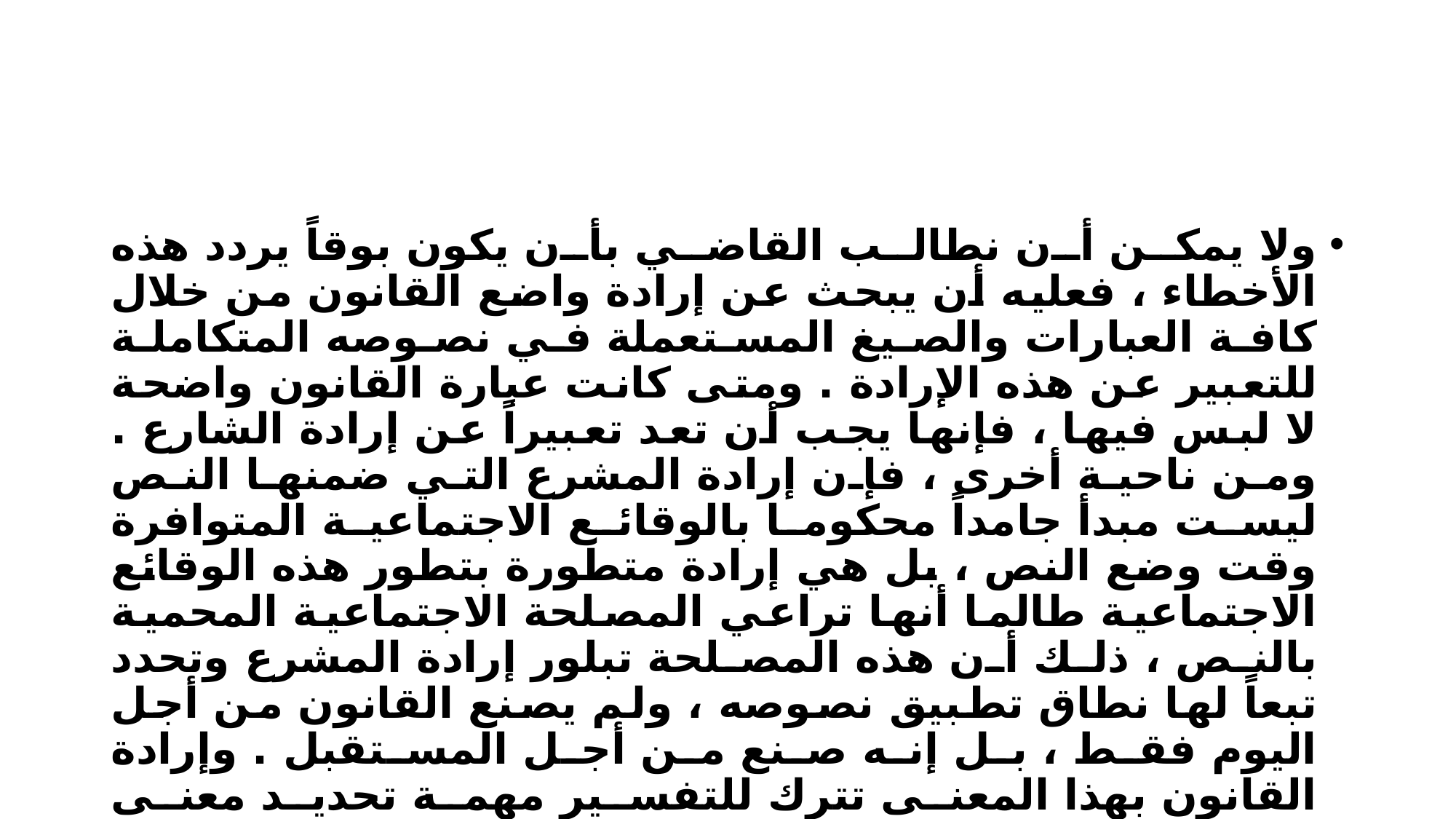

#
ولا يمكن أن نطالب القاضي بأن يكون بوقاً يردد هذه الأخطاء ، فعليه أن يبحث عن إرادة واضع القانون من خلال كافة العبارات والصيغ المستعملة في نصوصه المتكاملة للتعبير عن هذه الإرادة . ومتى كانت عبارة القانون واضحة لا لبس فيها ، فإنها يجب أن تعد تعبيراً عن إرادة الشارع . ومن ناحية أخرى ، فإن إرادة المشرع التي ضمنها النص ليست مبدأ جامداً محكوما بالوقائع الاجتماعية المتوافرة وقت وضع النص ، بل هي إرادة متطورة بتطور هذه الوقائع الاجتماعية طالما أنها تراعي المصلحة الاجتماعية المحمية بالنص ، ذلك أن هذه المصلحة تبلور إرادة المشرع وتحدد تبعاً لها نطاق تطبيق نصوصه ، ولم يصنع القانون من أجل اليوم فقط ، بل إنه صنع من أجل المستقبل . وإرادة القانون بهذا المعنى تترك للتفسير مهمة تحديد معنى النصوص القانونية المجردة في ضوء التحولات والتغيرات الاجتماعية . ولا يجوز المبالغة في ذلك خشية افتراض القاضي لإرادة القانون لأنه يجب أن يلتزم دائماً بالإرادة الحقيقية أو المفترضة افتراضاً منطقياً في ضوء الوقائع الاجتماعية الجديدة ، ومع احترامه للصيغة التي استعملاه القانون للتعبير عن هذه الإرادة تحقيقاً للاستقرار القانوني . وكل انحراف من جانب القاضي عن هذا سوف يعتبر خطأ في تأويل القانون تصححه محكمة النقض.